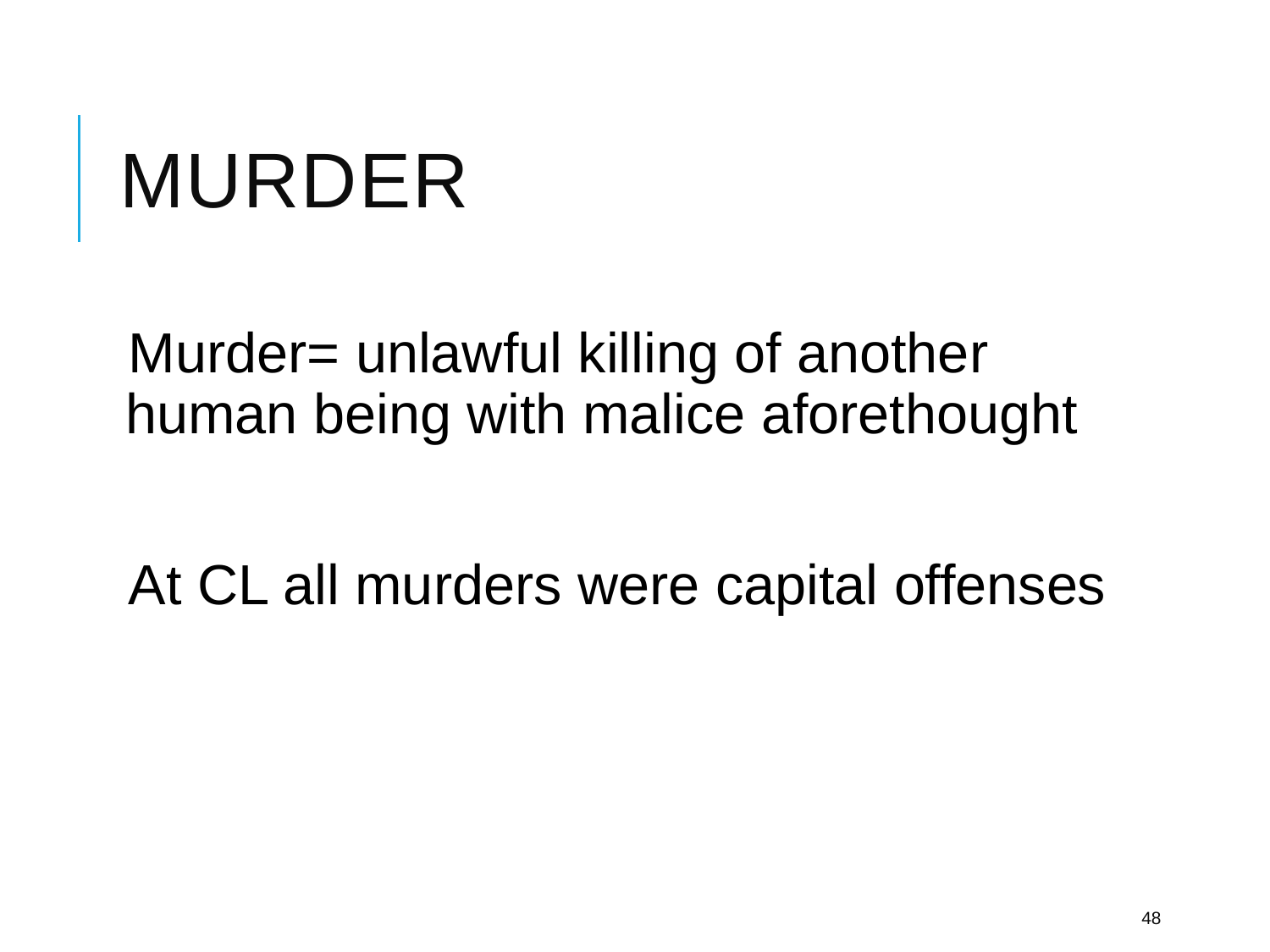

# Murder
Murder= unlawful killing of another human being with malice aforethought

At CL all murders were capital offenses

48